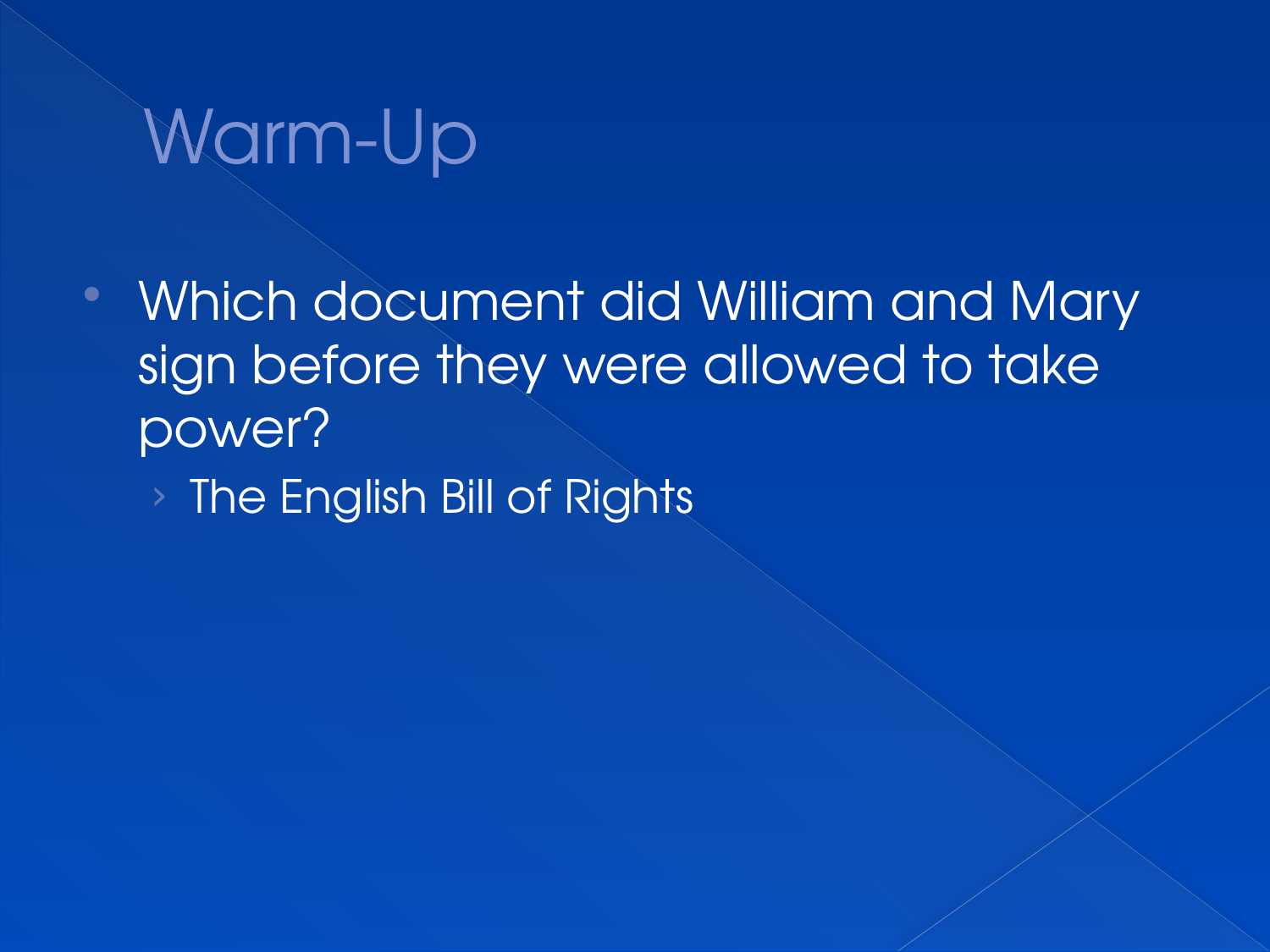

# Warm-Up
Which document did William and Mary sign before they were allowed to take power?
The English Bill of Rights